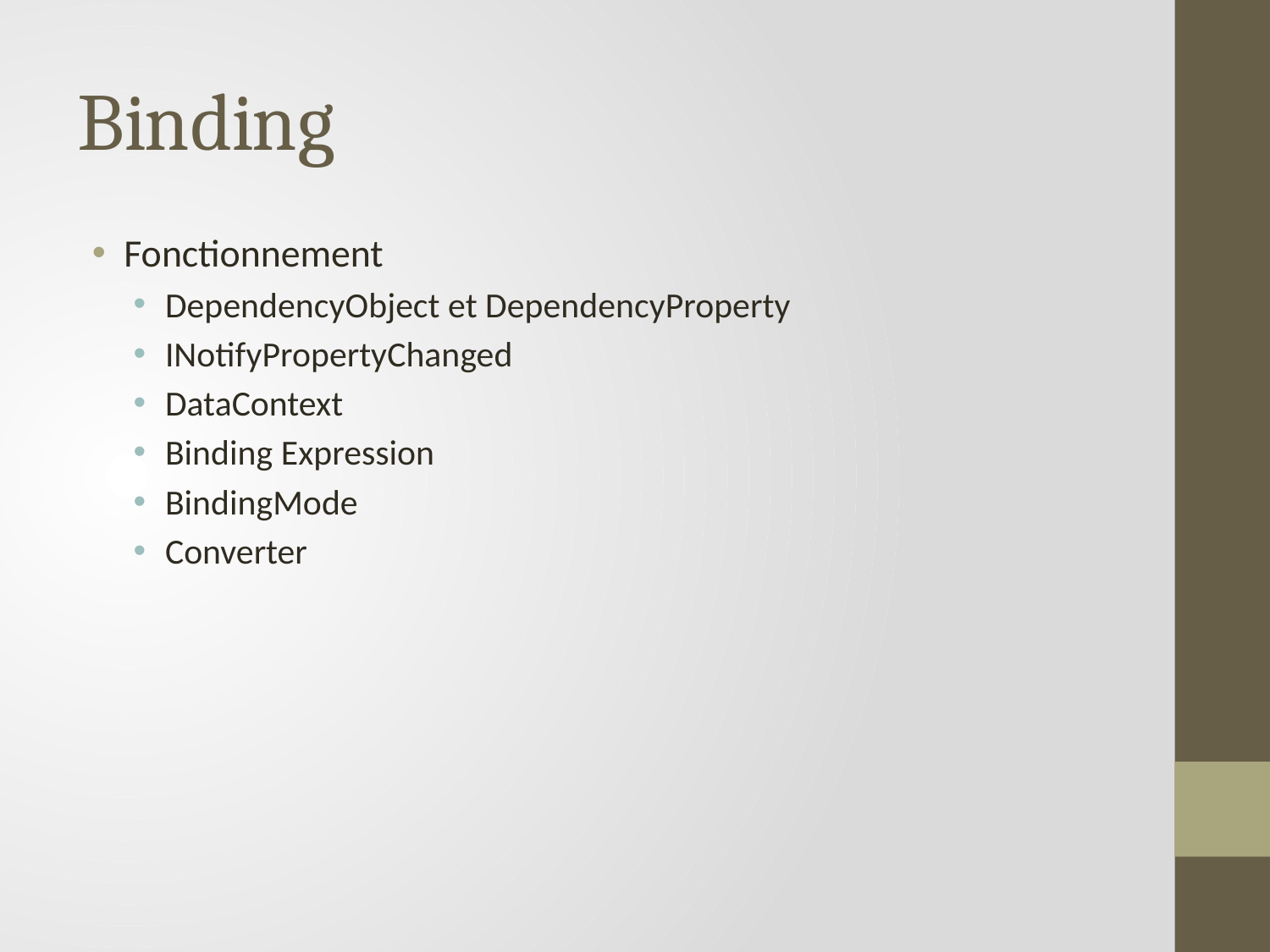

# Binding
Fonctionnement
DependencyObject et DependencyProperty
INotifyPropertyChanged
DataContext
Binding Expression
BindingMode
Converter